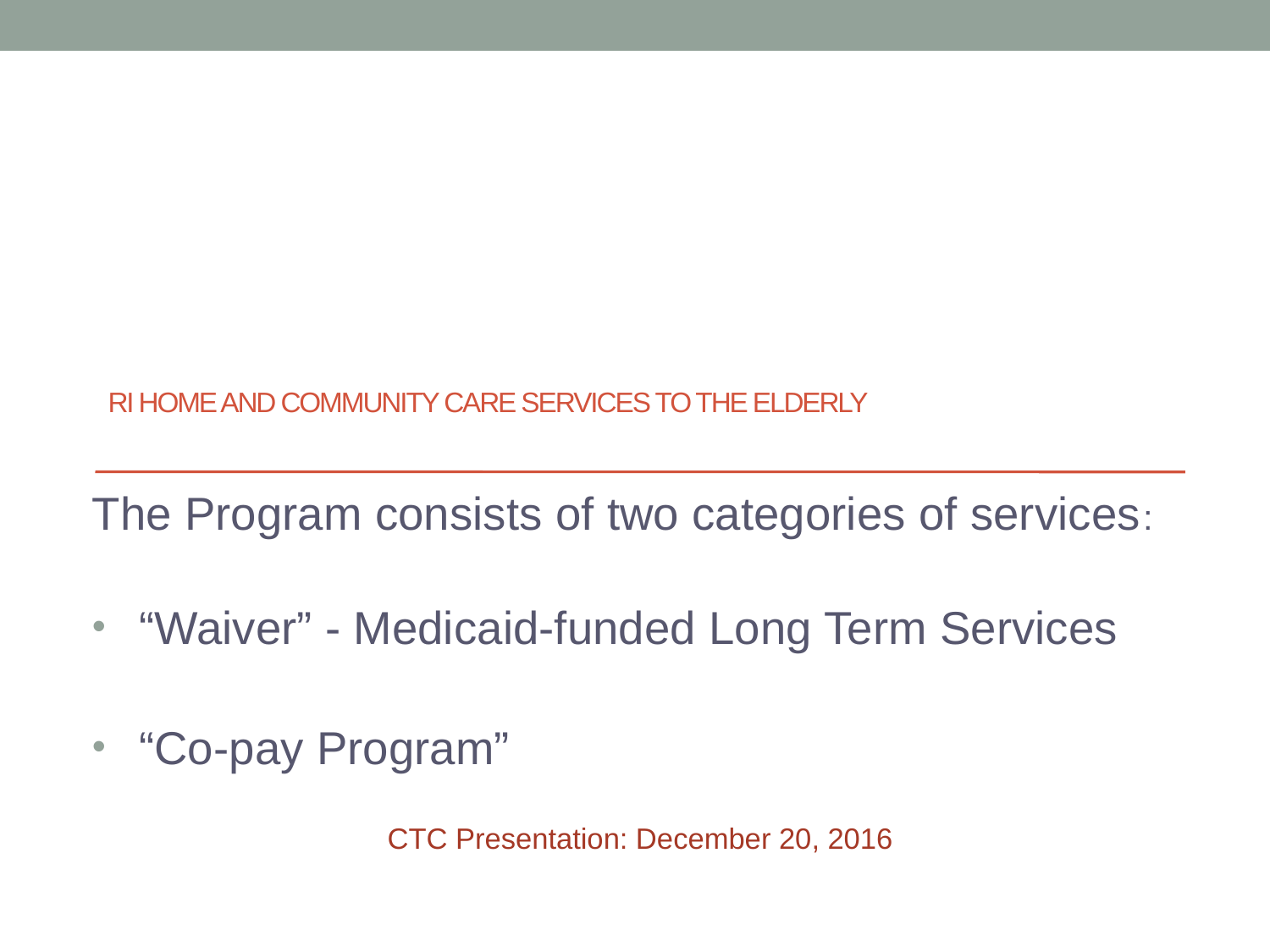

# Ri Home and Community Care Services to the Elderly

The Program consists of two categories of services:

“Waiver” - Medicaid-funded Long Term Services
“Co-pay Program”

CTC Presentation: December 20, 2016